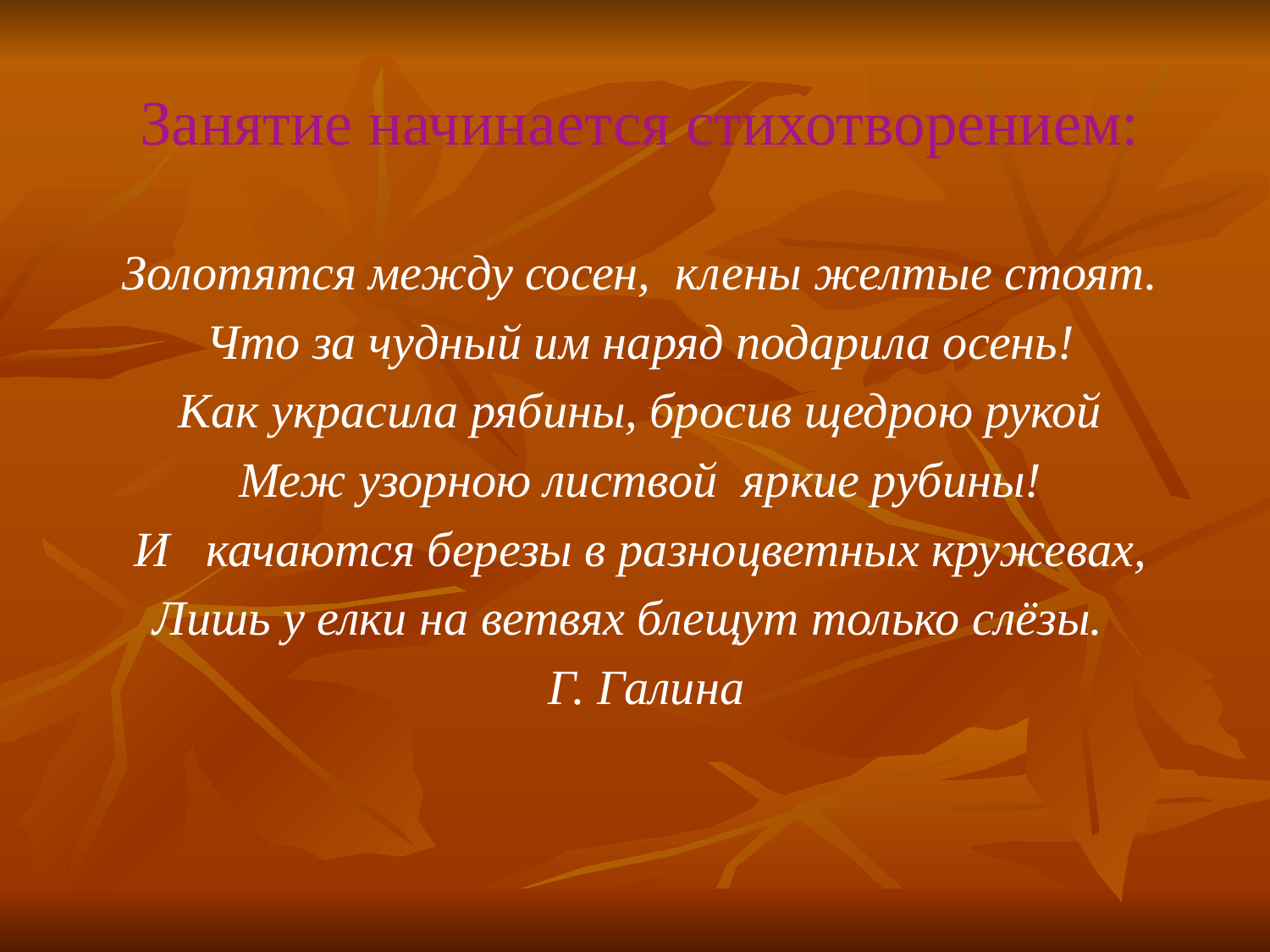

Занятие начинается стихотворением:

Золотятся между сосен,  клены желтые стоят.
Что за чудный им наряд подарила осень!
Как украсила рябины, бросив щедрою рукой
Меж узорною листвой  яркие рубины!
И   качаются березы в разноцветных кружевах,
Лишь у елки на ветвях блещут только слёзы.
 Г. Галина

#